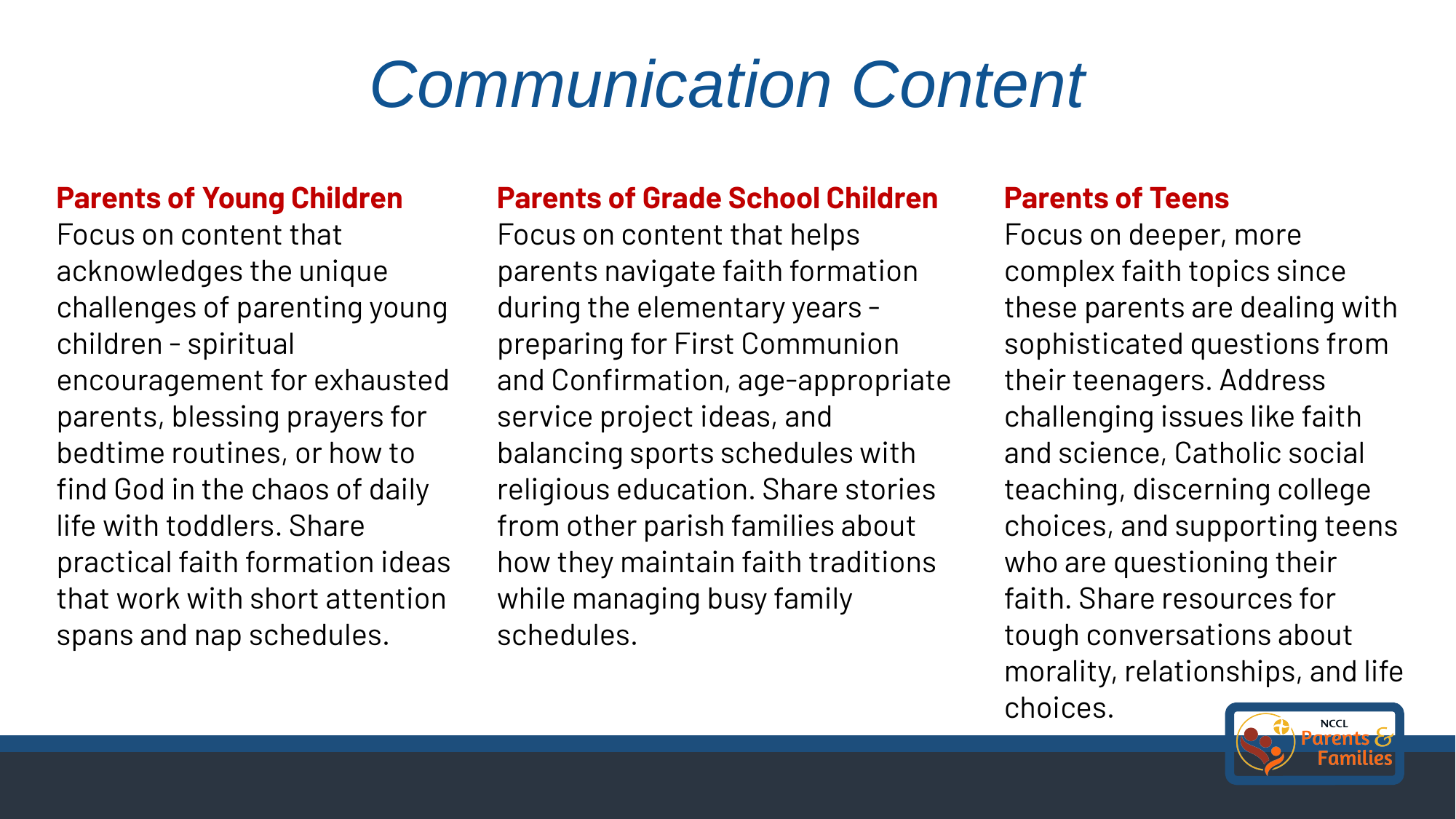

Communication Content
Parents of Young Children
Focus on content that acknowledges the unique challenges of parenting young children - spiritual encouragement for exhausted parents, blessing prayers for bedtime routines, or how to find God in the chaos of daily life with toddlers. Share practical faith formation ideas that work with short attention spans and nap schedules.
Parents of Grade School Children
Focus on content that helps parents navigate faith formation during the elementary years - preparing for First Communion
and Confirmation, age-appropriate service project ideas, and balancing sports schedules with religious education. Share stories from other parish families about how they maintain faith traditions while managing busy family schedules.
Parents of Teens
Focus on deeper, more complex faith topics since these parents are dealing with sophisticated questions from their teenagers. Address challenging issues like faith and science, Catholic social teaching, discerning college choices, and supporting teens who are questioning their faith. Share resources for tough conversations about morality, relationships, and life choices.